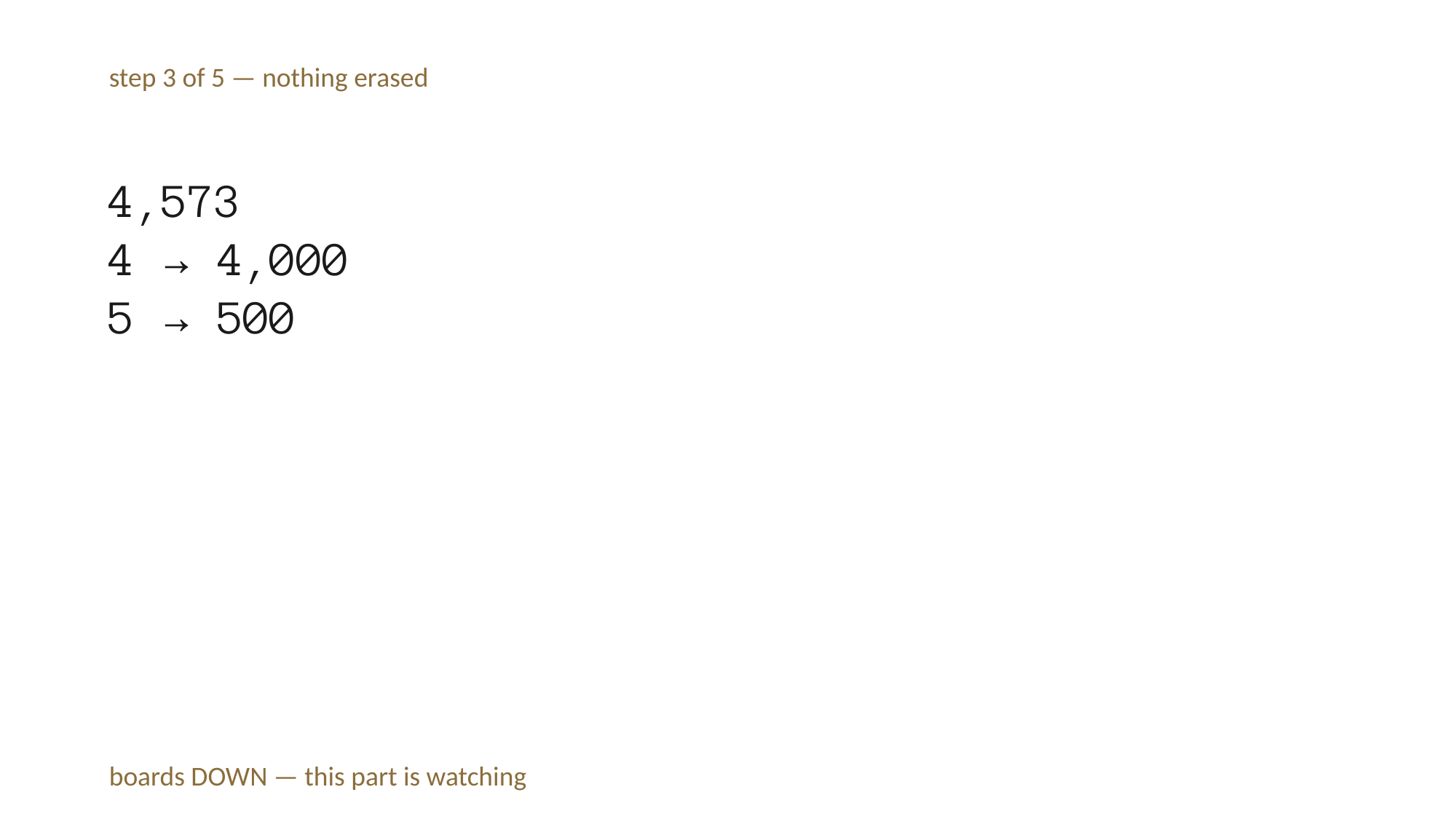

step 3 of 5 — nothing erased
4,573
4 → 4,000
5 → 500
boards DOWN — this part is watching